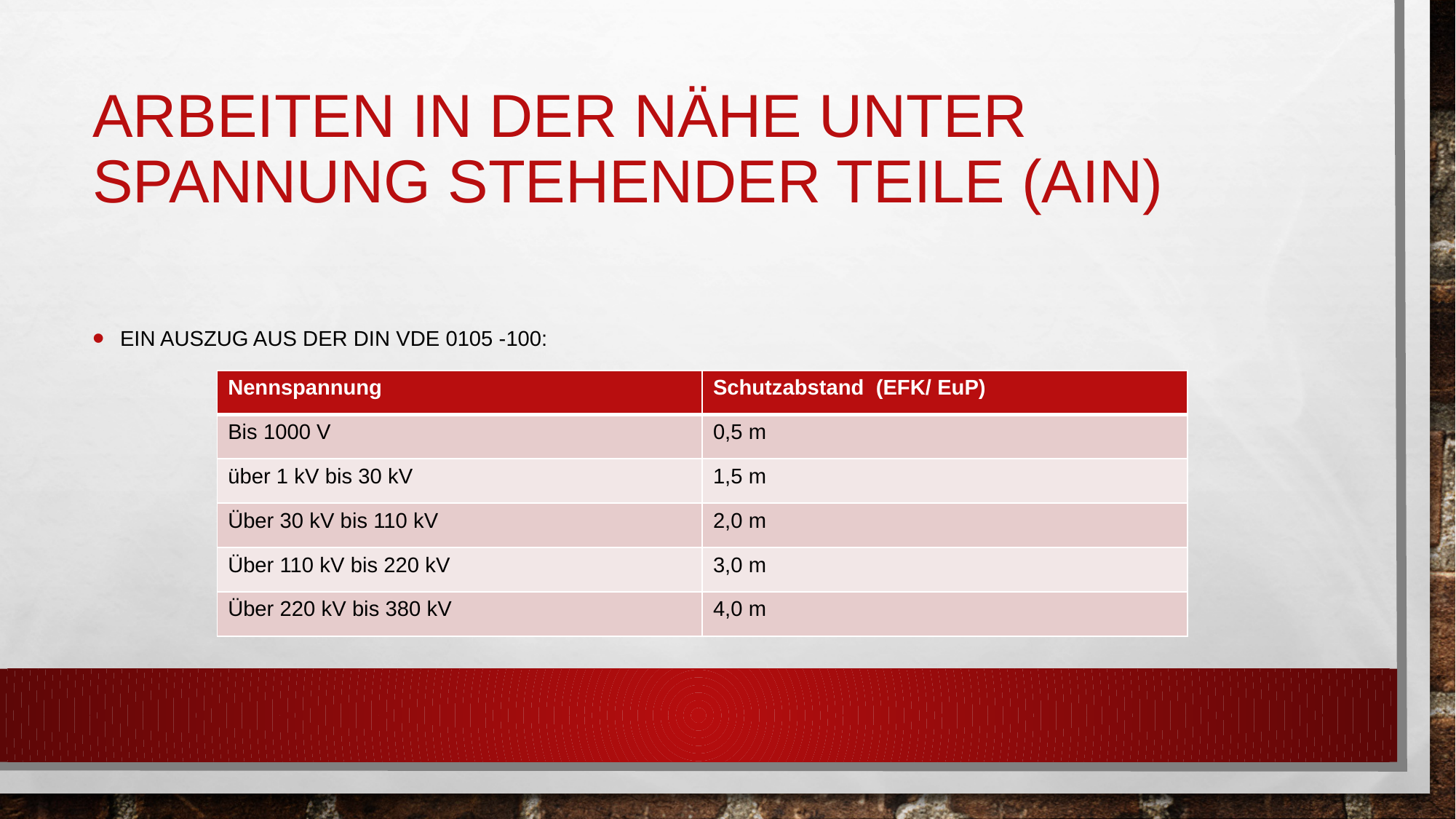

# Arbeiten in der Nähe unter Spannung stehender Teile (AiN)
Ein Auszug aus der DIN VDE 0105 -100:
| Nennspannung | Schutzabstand (EFK/ EuP) |
| --- | --- |
| Bis 1000 V | 0,5 m |
| über 1 kV bis 30 kV | 1,5 m |
| Über 30 kV bis 110 kV | 2,0 m |
| Über 110 kV bis 220 kV | 3,0 m |
| Über 220 kV bis 380 kV | 4,0 m |